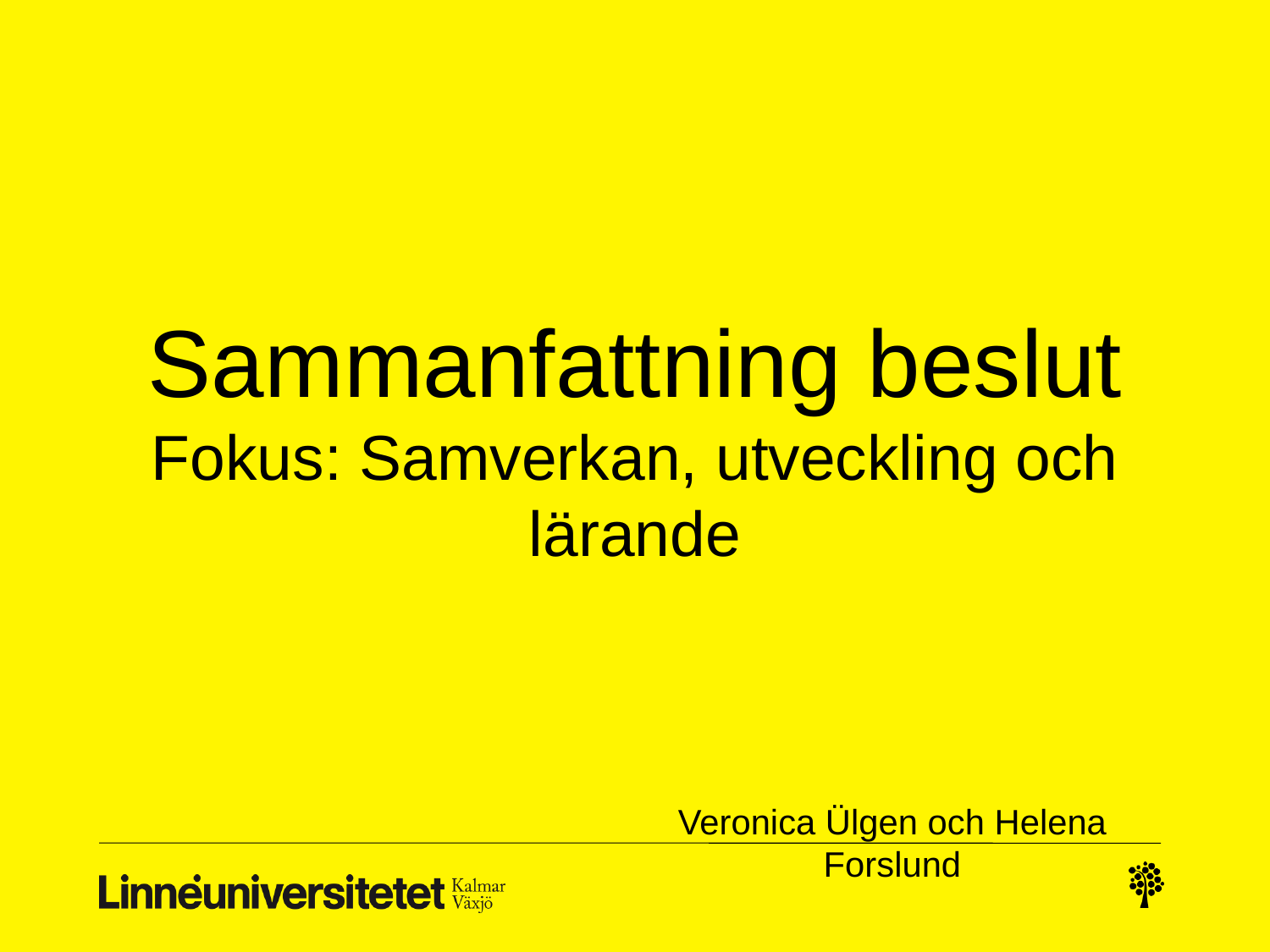

Sammanfattning beslut
Fokus: Samverkan, utveckling och lärande

Veronica Ülgen och Helena Forslund